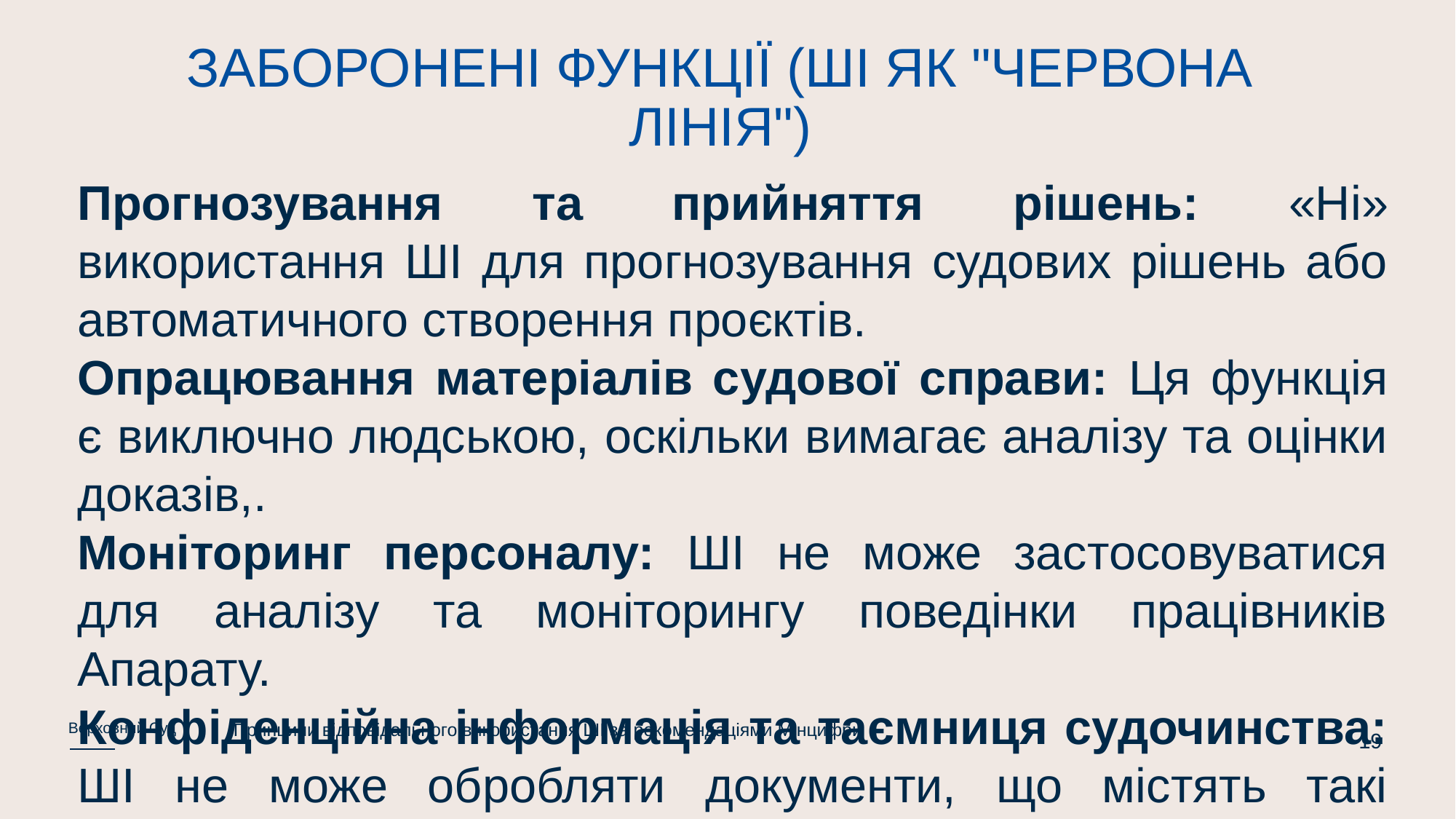

# ЗАБОРОНЕНІ ФУНКЦІЇ (ШІ ЯК "ЧЕРВОНА ЛІНІЯ")
Прогнозування та прийняття рішень: «Ні» використання ШІ для прогнозування судових рішень або автоматичного створення проєктів.
Опрацювання матеріалів судової справи: Ця функція є виключно людською, оскільки вимагає аналізу та оцінки доказів,.
Моніторинг персоналу: ШІ не може застосовуватися для аналізу та моніторингу поведінки працівників Апарату.
Конфіденційна інформація та таємниця судочинства: ШІ не може обробляти документи, що містять такі відомості.

Принципи відповідального використання ШІ за рекомендаціями Мінцифри
Верховний Суд
19